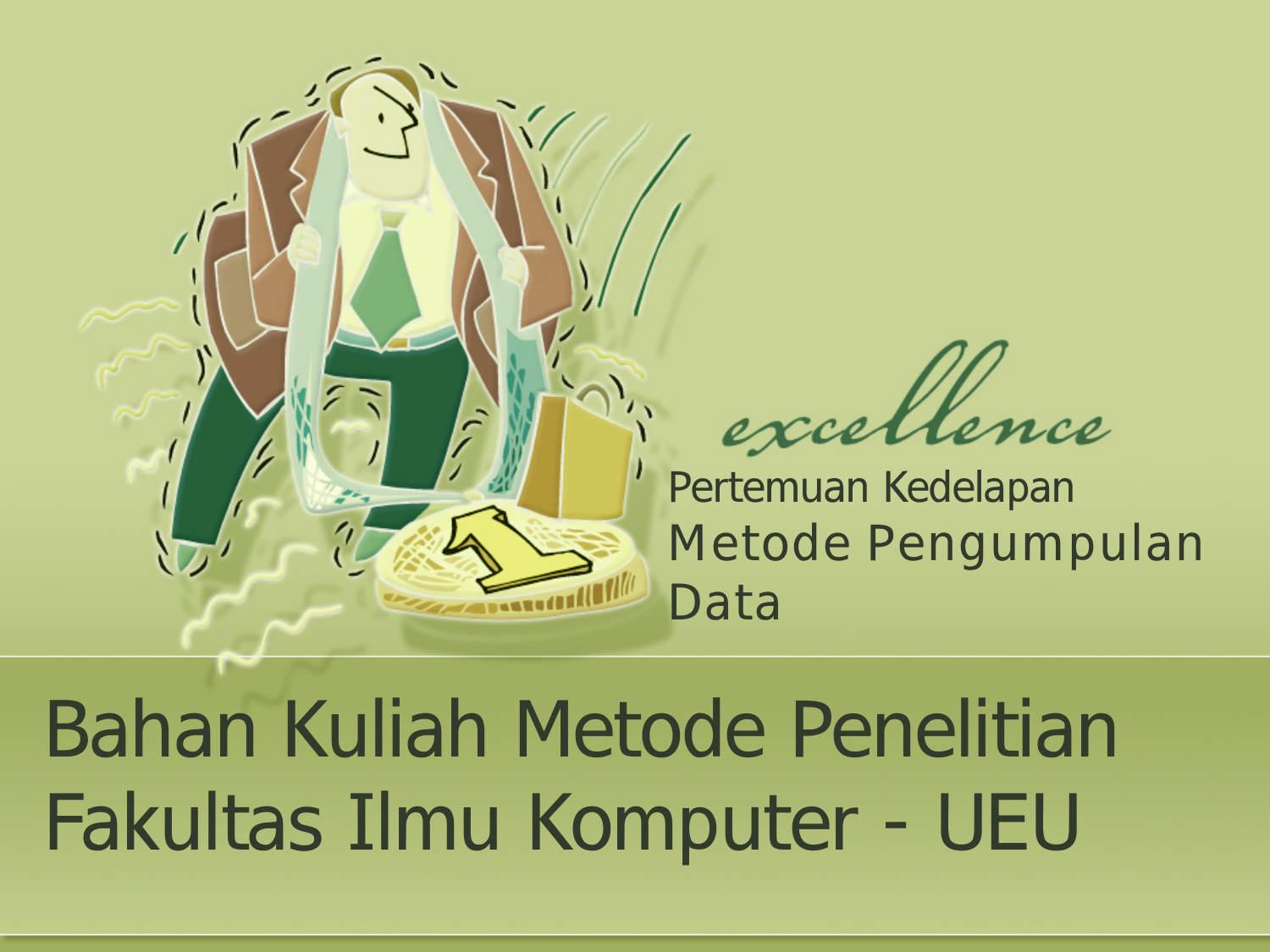

Pertemuan Kedelapan
Metode Pengumpulan Data
# Bahan Kuliah Metode Penelitian Fakultas Ilmu Komputer - UEU